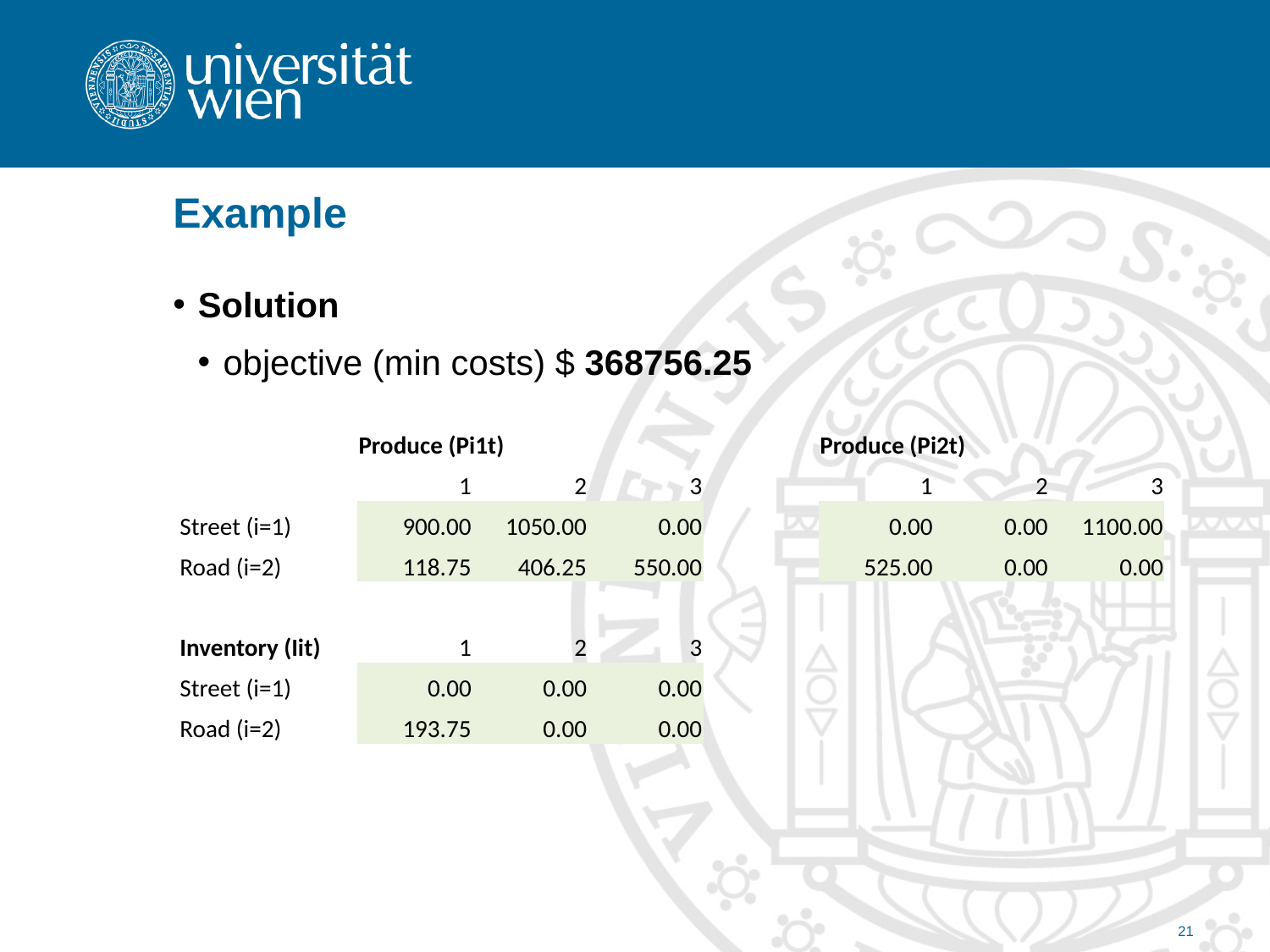

# Example
Solution
objective (min costs) $ 368756.25
|  | Produce (Pi1t) |  |  |  | Produce (Pi2t) |  |  |
| --- | --- | --- | --- | --- | --- | --- | --- |
|  | 1 | 2 | 3 |  | 1 | 2 | 3 |
| Street (i=1) | 900.00 | 1050.00 | 0.00 |  | 0.00 | 0.00 | 1100.00 |
| Road (i=2) | 118.75 | 406.25 | 550.00 |  | 525.00 | 0.00 | 0.00 |
|  |  |  |  |  |  |  |  |
| Inventory (Iit) | 1 | 2 | 3 |  |  |  |  |
| Street (i=1) | 0.00 | 0.00 | 0.00 |  |  |  |  |
| Road (i=2) | 193.75 | 0.00 | 0.00 |  |  |  |  |
21